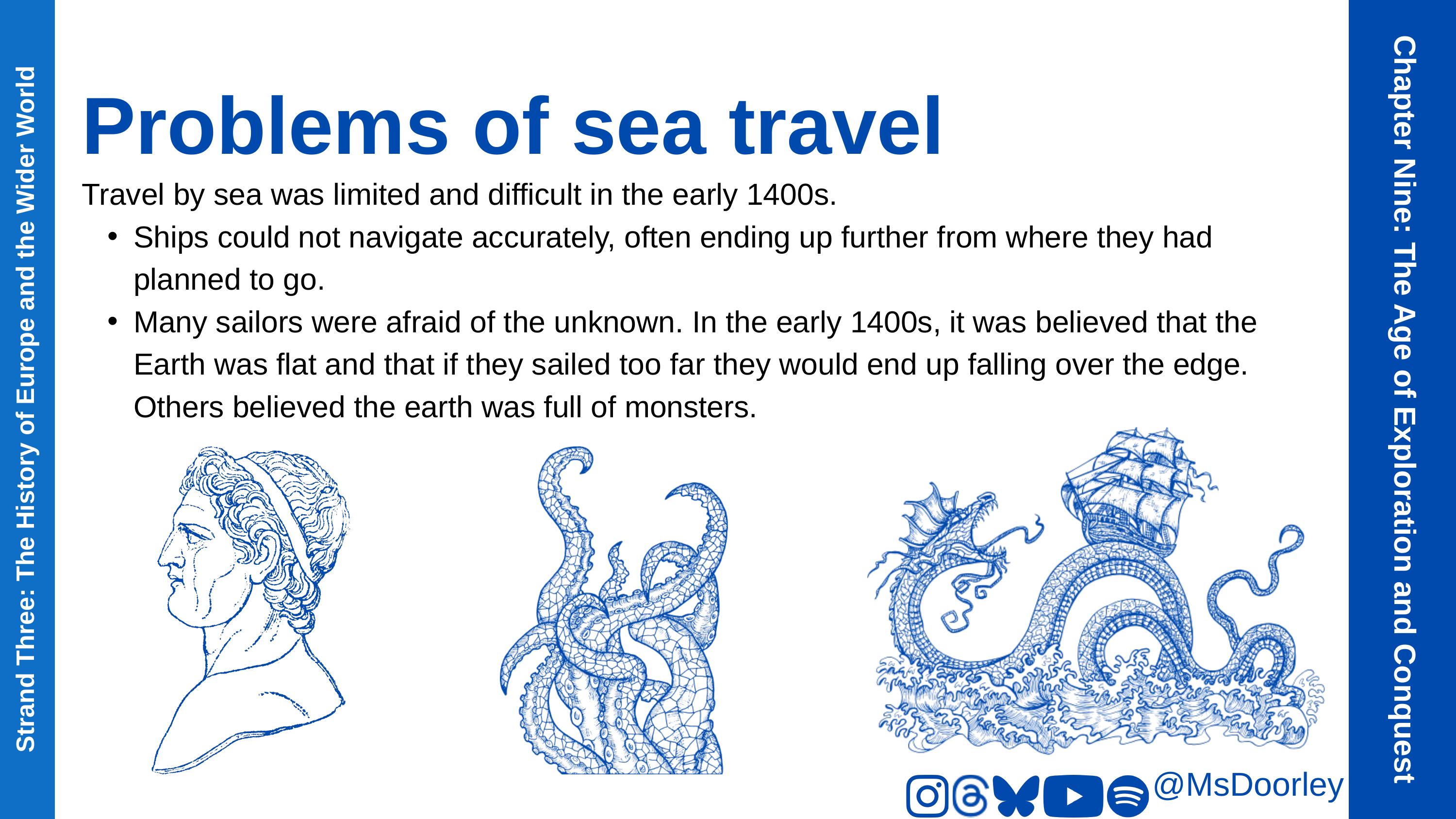

Problems of sea travel
Travel by sea was limited and difficult in the early 1400s.
Ships could not navigate accurately, often ending up further from where they had planned to go.
Many sailors were afraid of the unknown. In the early 1400s, it was believed that the Earth was flat and that if they sailed too far they would end up falling over the edge. Others believed the earth was full of monsters.
Chapter Nine: The Age of Exploration and Conquest
Strand Three: The History of Europe and the Wider World

@MsDoorley